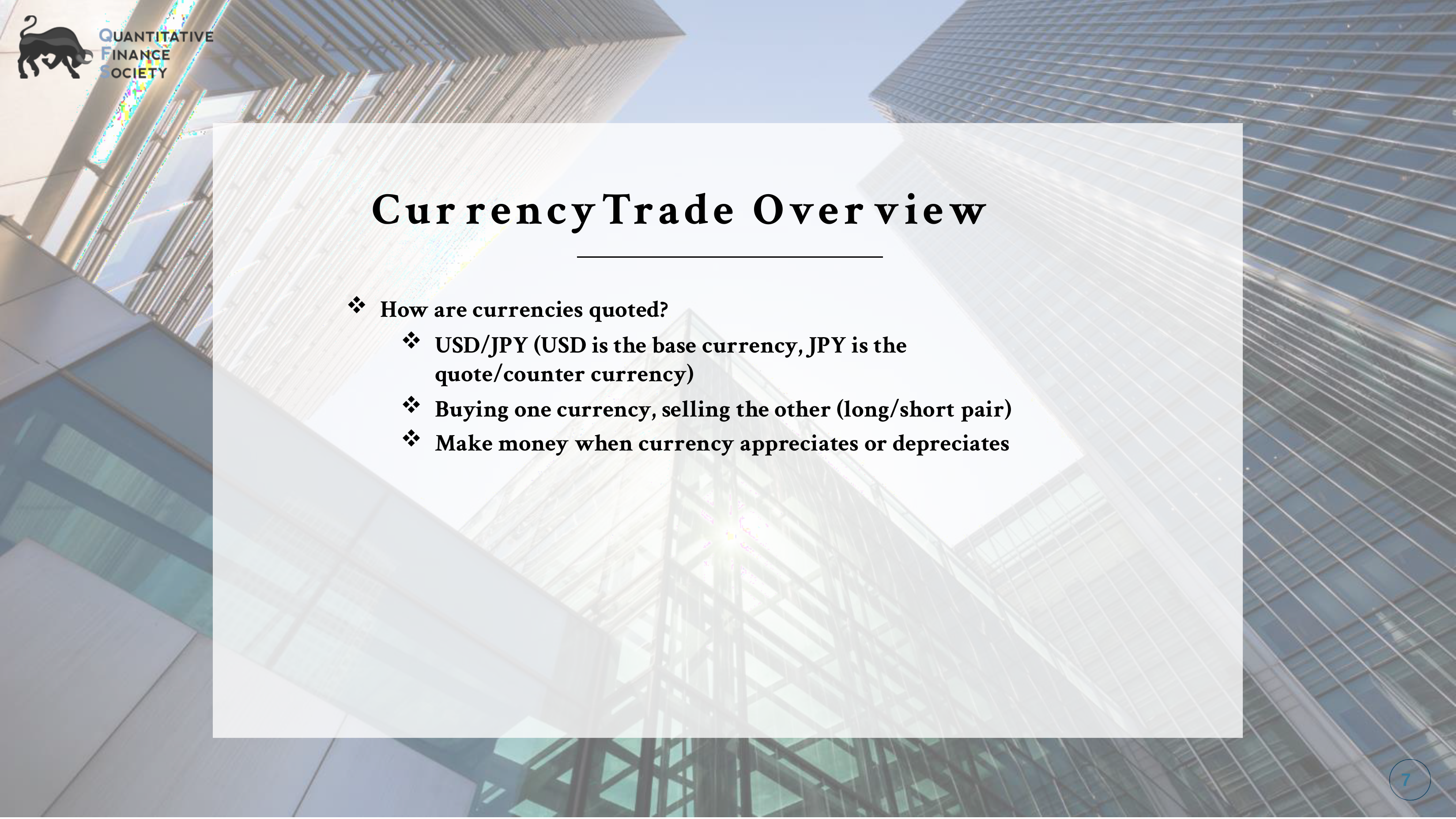

Cur rency	Trade	Over view

How are currencies quoted?
USD/JPY (USD is the base currency, JPY is the quote/counter currency)
Buying one currency, selling the other (long/short pair)

Make money when currency appreciates or depreciates
7